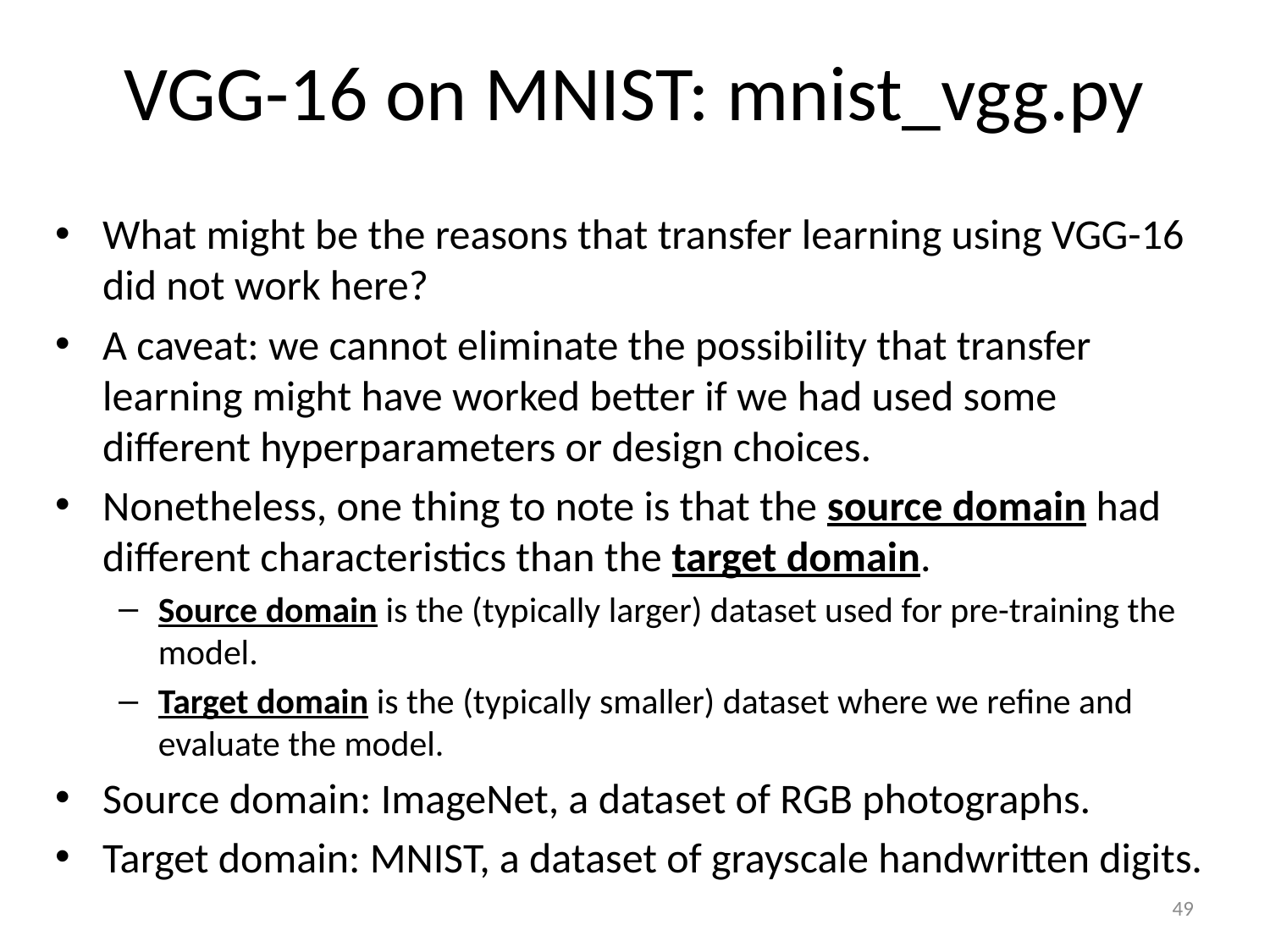

# VGG-16 on MNIST: mnist_vgg.py
What might be the reasons that transfer learning using VGG-16 did not work here?
A caveat: we cannot eliminate the possibility that transfer learning might have worked better if we had used some different hyperparameters or design choices.
Nonetheless, one thing to note is that the source domain had different characteristics than the target domain.
Source domain is the (typically larger) dataset used for pre-training the model.
Target domain is the (typically smaller) dataset where we refine and evaluate the model.
Source domain: ImageNet, a dataset of RGB photographs.
Target domain: MNIST, a dataset of grayscale handwritten digits.
49